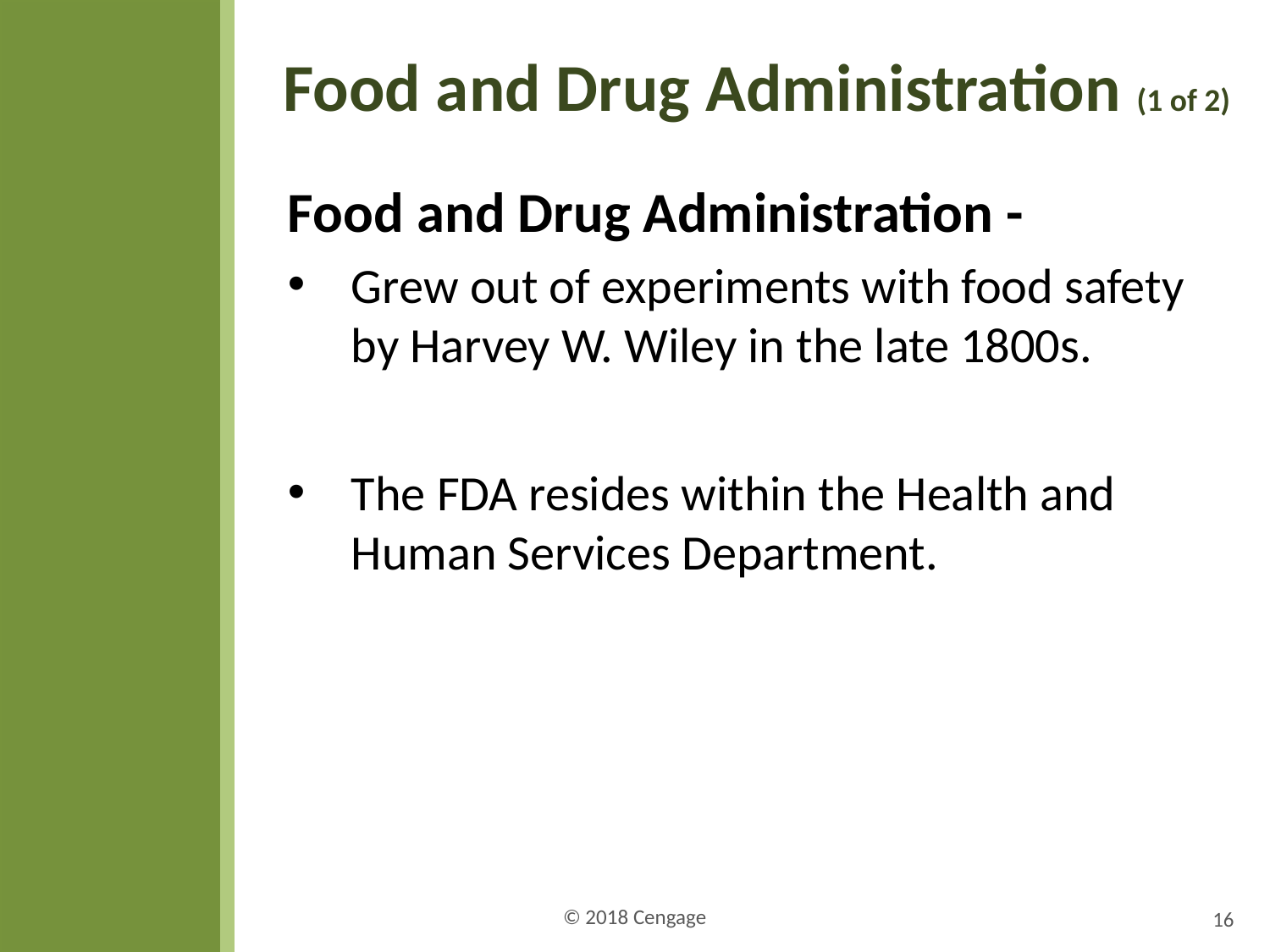

# Food and Drug Administration (1 of 2)
Food and Drug Administration -
Grew out of experiments with food safety by Harvey W. Wiley in the late 1800s.

The FDA resides within the Health and Human Services Department.